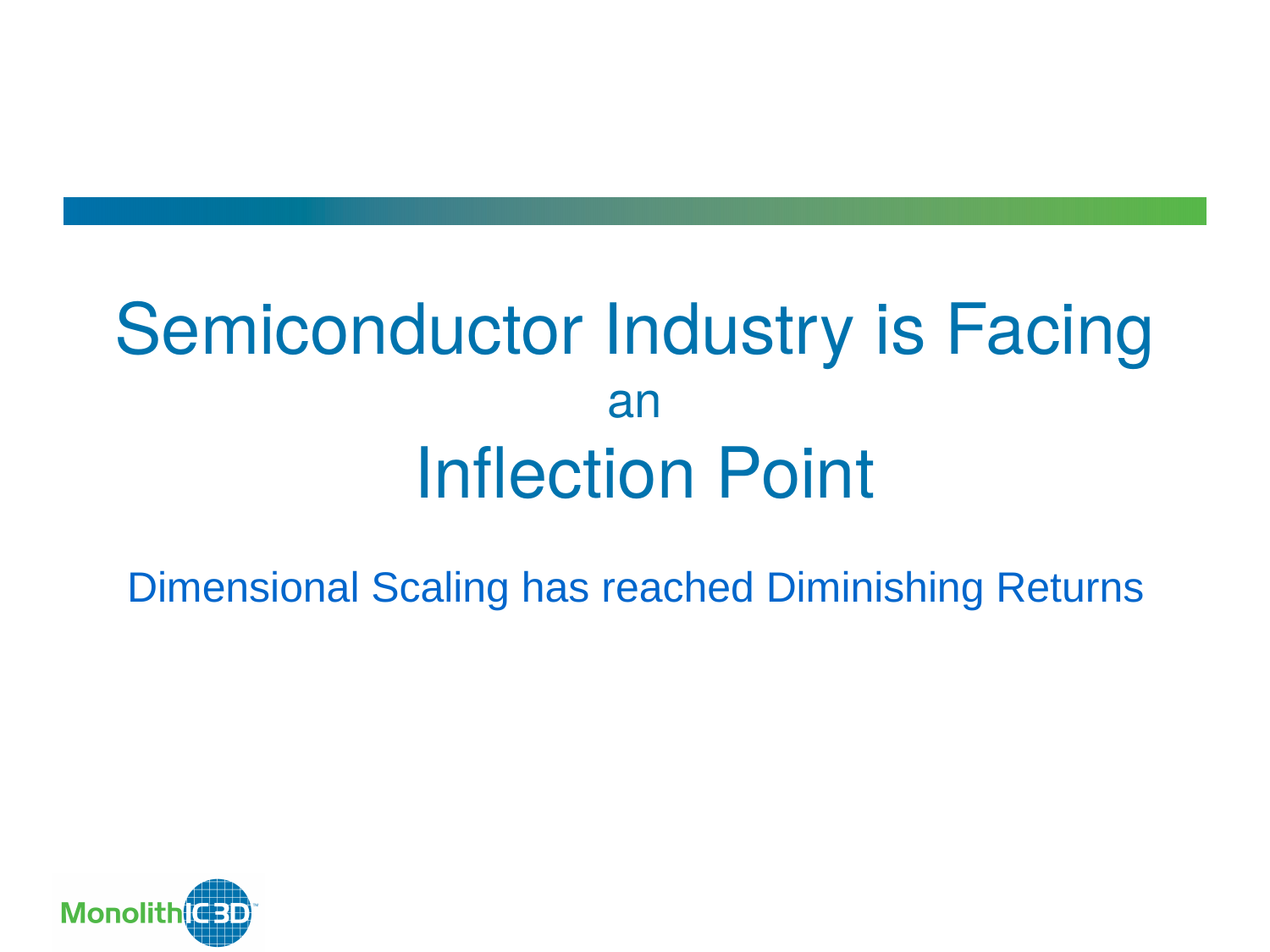

# Semiconductor Industry is Facing an Inflection Point
Dimensional Scaling has reached Diminishing Returns